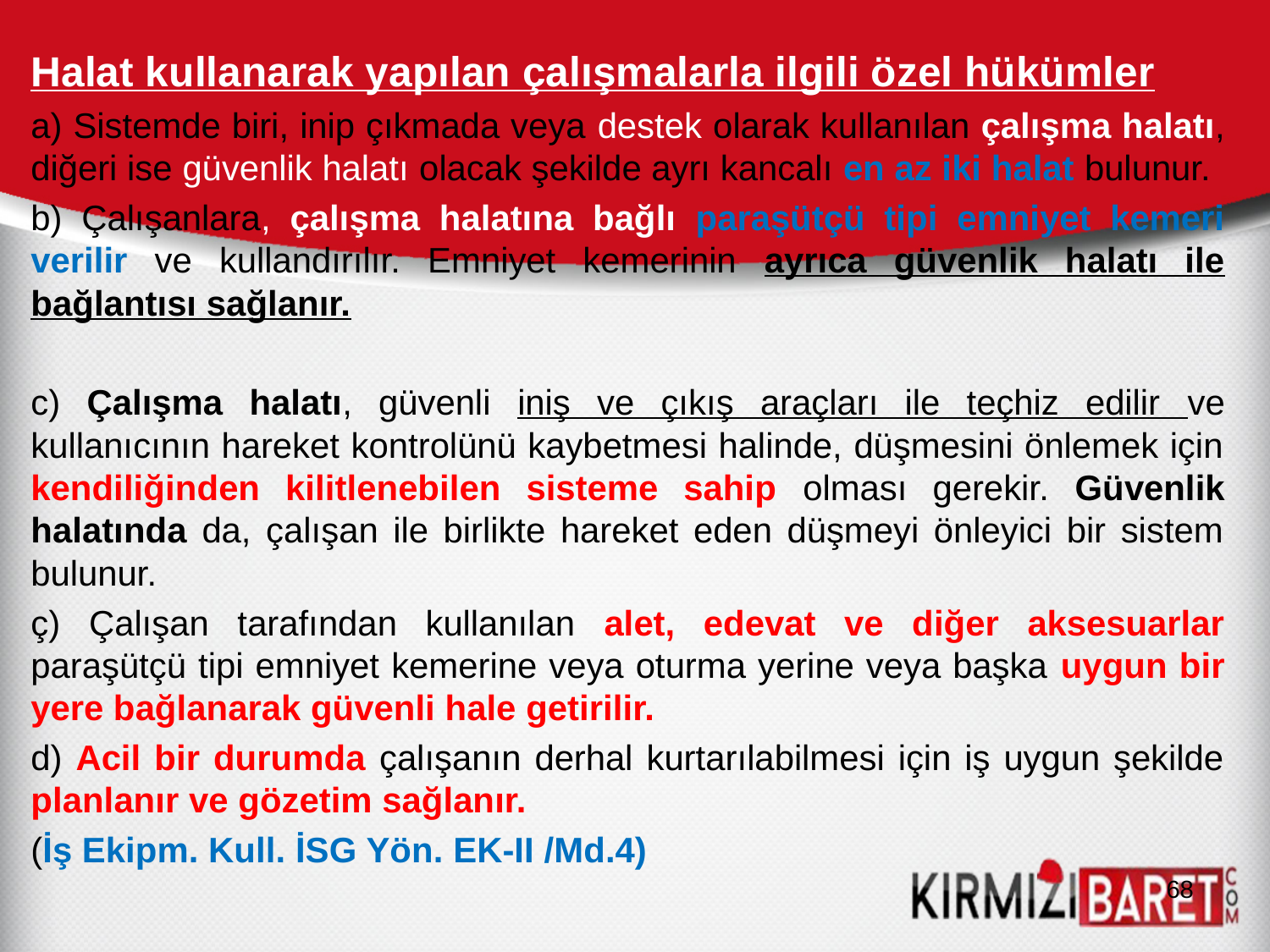

Halat kullanarak yapılan çalışmalarla ilgili özel hükümler
a) Sistemde biri, inip çıkmada veya destek olarak kullanılan çalışma halatı, diğeri ise güvenlik halatı olacak şekilde ayrı kancalı en az iki halat bulunur.
b) Çalışanlara, çalışma halatına bağlı paraşütçü tipi emniyet kemeri verilir ve kullandırılır. Emniyet kemerinin ayrıca güvenlik halatı ile bağlantısı sağlanır.

c) Çalışma halatı, güvenli iniş ve çıkış araçları ile teçhiz edilir ve kullanıcının hareket kontrolünü kaybetmesi halinde, düşmesini önlemek için kendiliğinden kilitlenebilen sisteme sahip olması gerekir. Güvenlik halatında da, çalışan ile birlikte hareket eden düşmeyi önleyici bir sistem bulunur.
ç) Çalışan tarafından kullanılan alet, edevat ve diğer aksesuarlar paraşütçü tipi emniyet kemerine veya oturma yerine veya başka uygun bir yere bağlanarak güvenli hale getirilir.
d) Acil bir durumda çalışanın derhal kurtarılabilmesi için iş uygun şekilde planlanır ve gözetim sağlanır.
(İş Ekipm. Kull. İSG Yön. EK-II /Md.4)

68